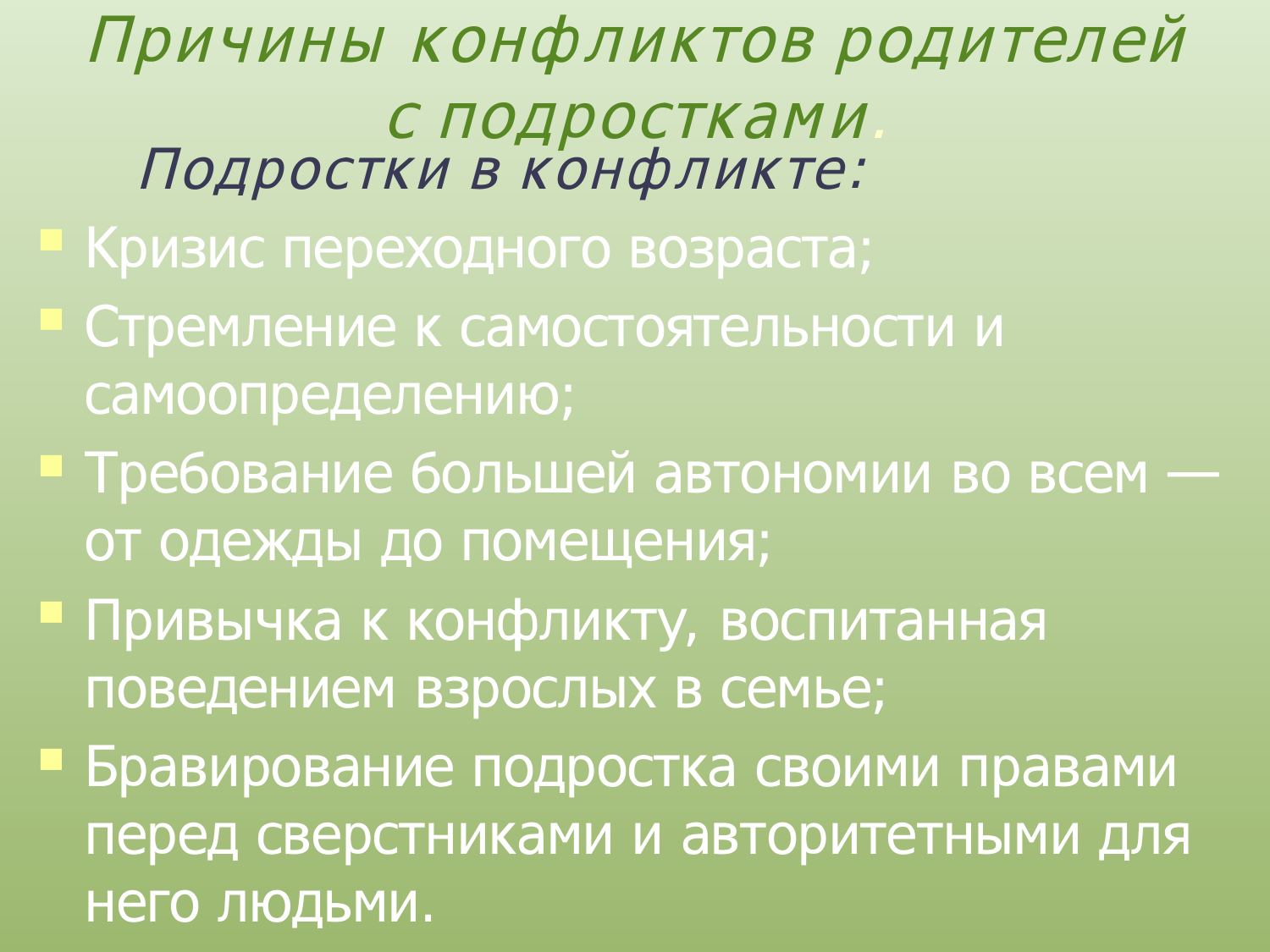

# Причины конфликтов родителей с подростками.
      Подростки в конфликте:
Кризис переходного возраста;
Стремление к самостоятельности и самоопределению;
Требование большей автономии во всем — от одежды до помеще­ния;
Привычка к конфликту, воспитанная поведением взрослых в семье;
Бравирование подростка своими правами перед сверстниками и авторитетными для него людьми.